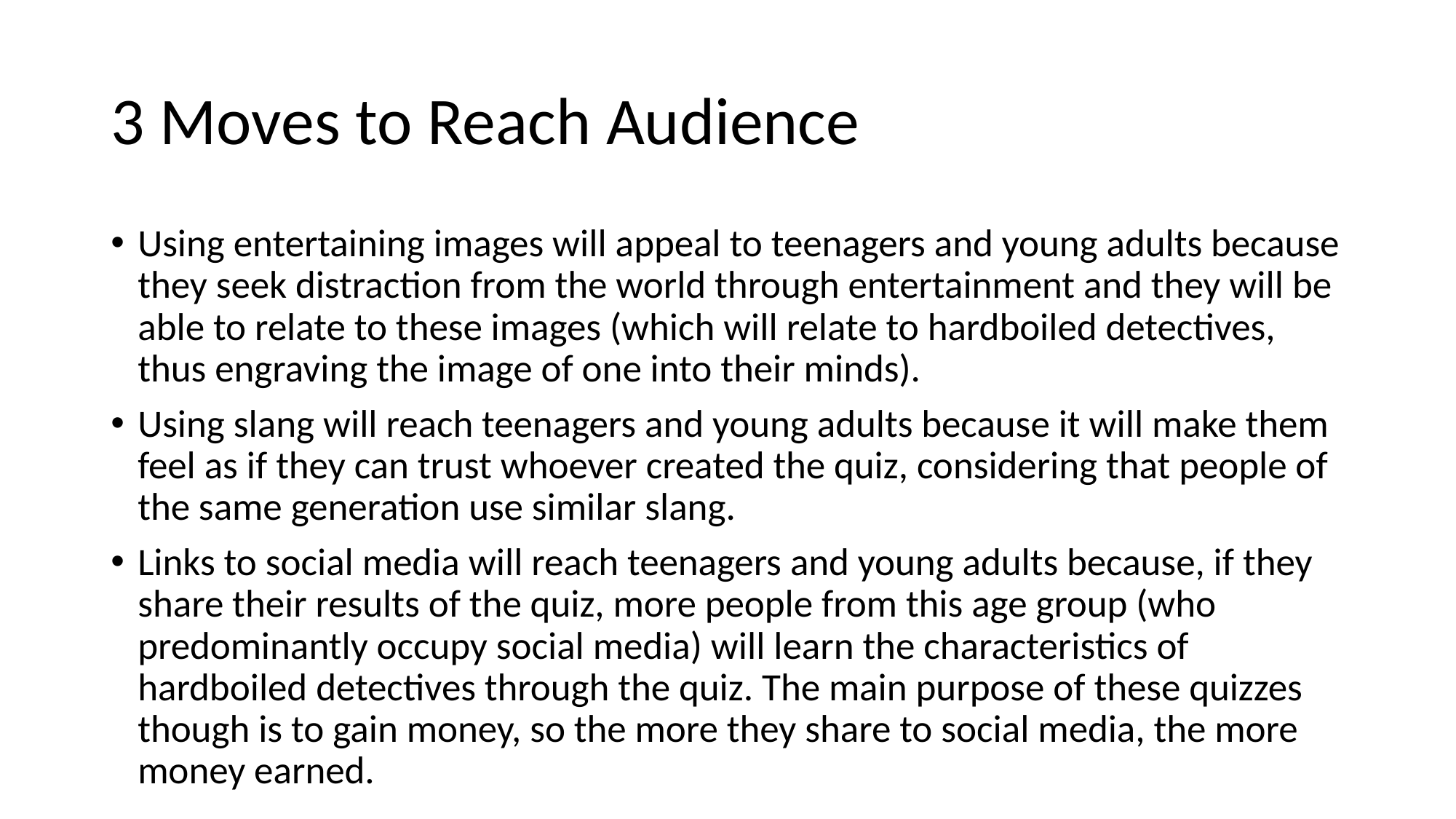

# 3 Moves to Reach Audience
Using entertaining images will appeal to teenagers and young adults because they seek distraction from the world through entertainment and they will be able to relate to these images (which will relate to hardboiled detectives, thus engraving the image of one into their minds).
Using slang will reach teenagers and young adults because it will make them feel as if they can trust whoever created the quiz, considering that people of the same generation use similar slang.
Links to social media will reach teenagers and young adults because, if they share their results of the quiz, more people from this age group (who predominantly occupy social media) will learn the characteristics of hardboiled detectives through the quiz. The main purpose of these quizzes though is to gain money, so the more they share to social media, the more money earned.